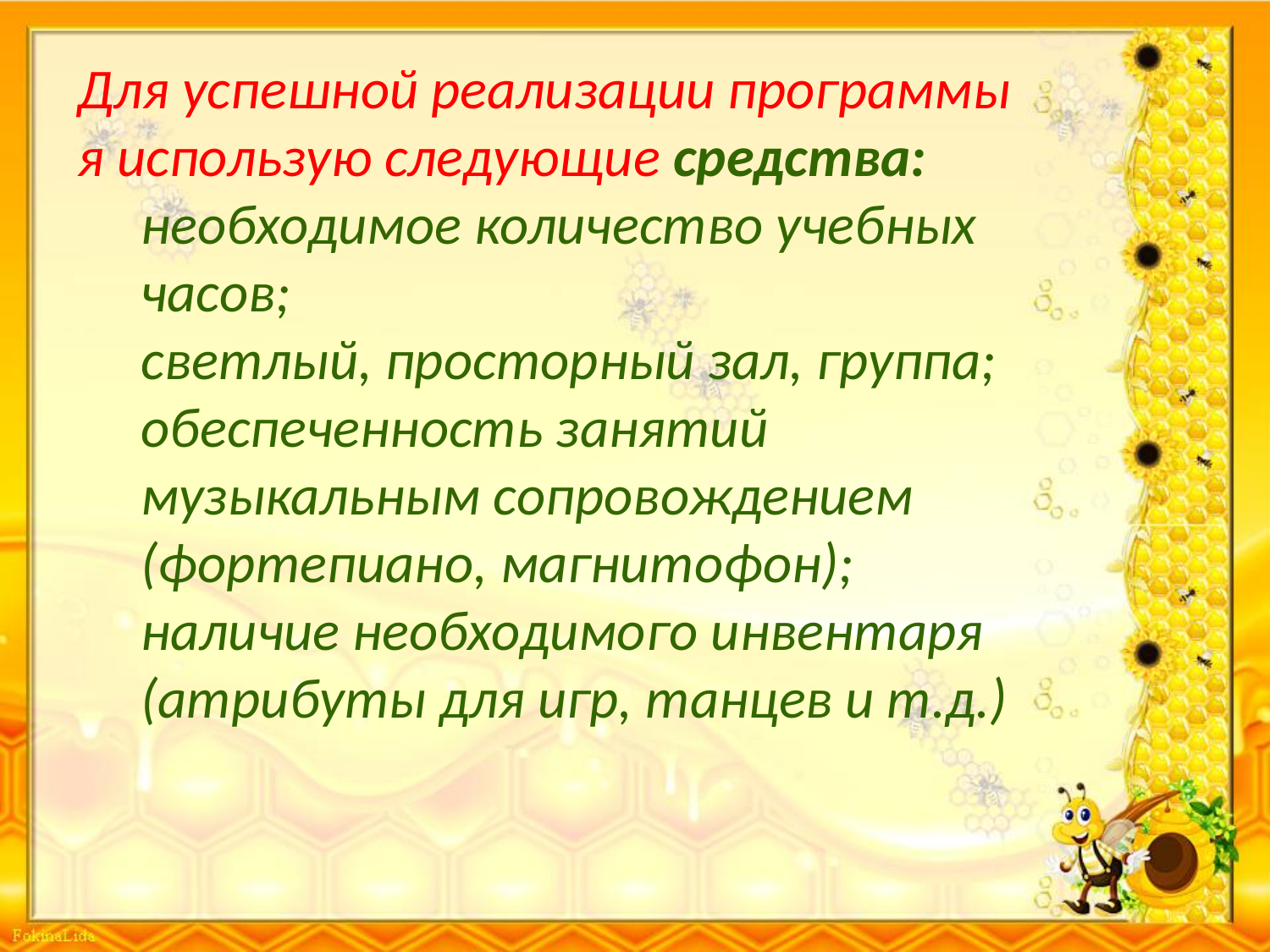

Для успешной реализации программы я использую следующие средства:
необходимое количество учебных часов;
светлый, просторный зал, группа;
обеспеченность занятий музыкальным сопровождением (фортепиано, магнитофон);
наличие необходимого инвентаря (атрибуты для игр, танцев и т.д.)